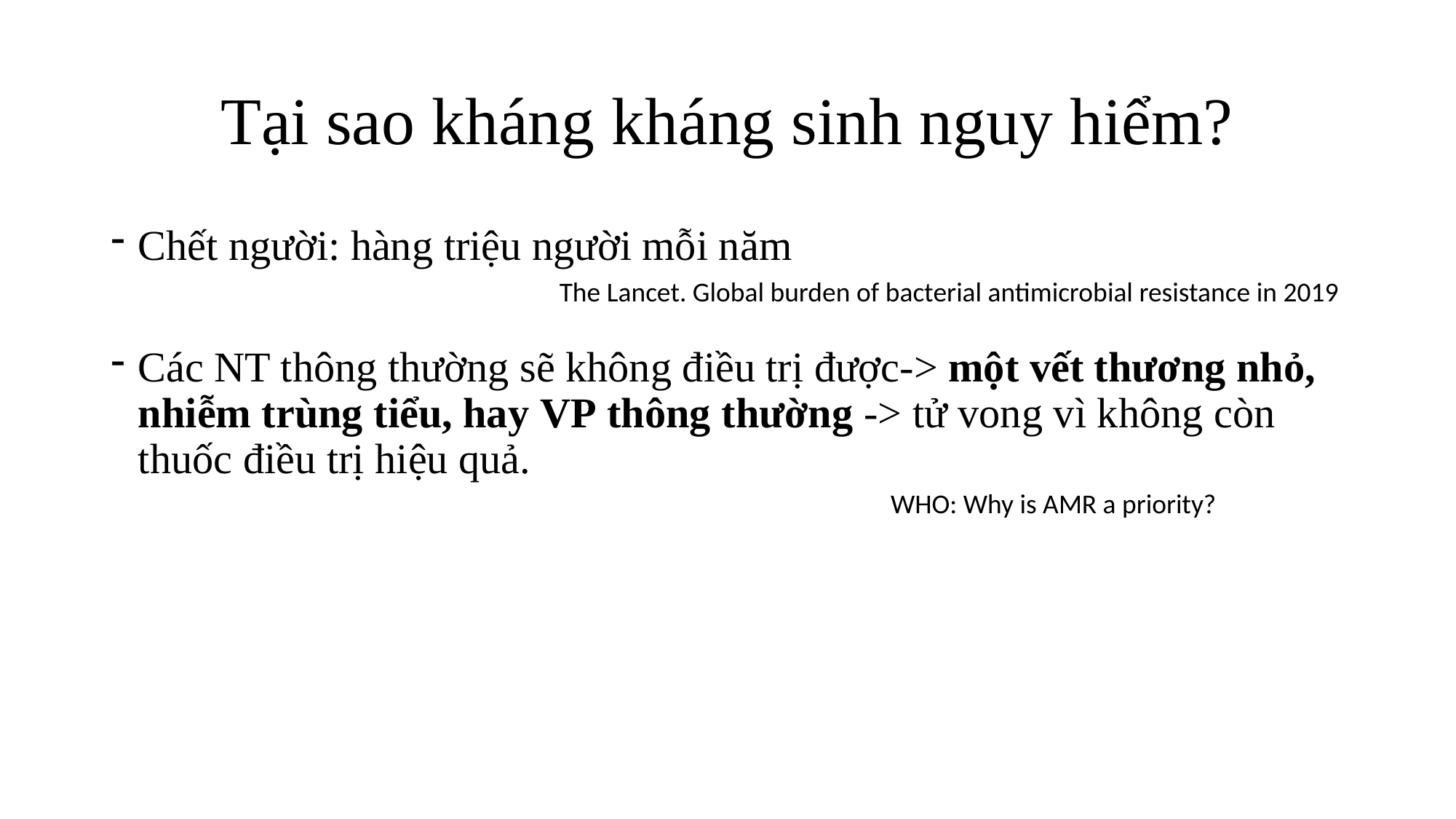

# Tại sao kháng kháng sinh nguy hiểm?
Chết người: hàng triệu người mỗi năm

Các NT thông thường sẽ không điều trị được-> một vết thương nhỏ, nhiễm trùng tiểu, hay VP thông thường -> tử vong vì không còn thuốc điều trị hiệu quả.

The Lancet. Global burden of bacterial antimicrobial resistance in 2019
WHO: Why is AMR a priority?